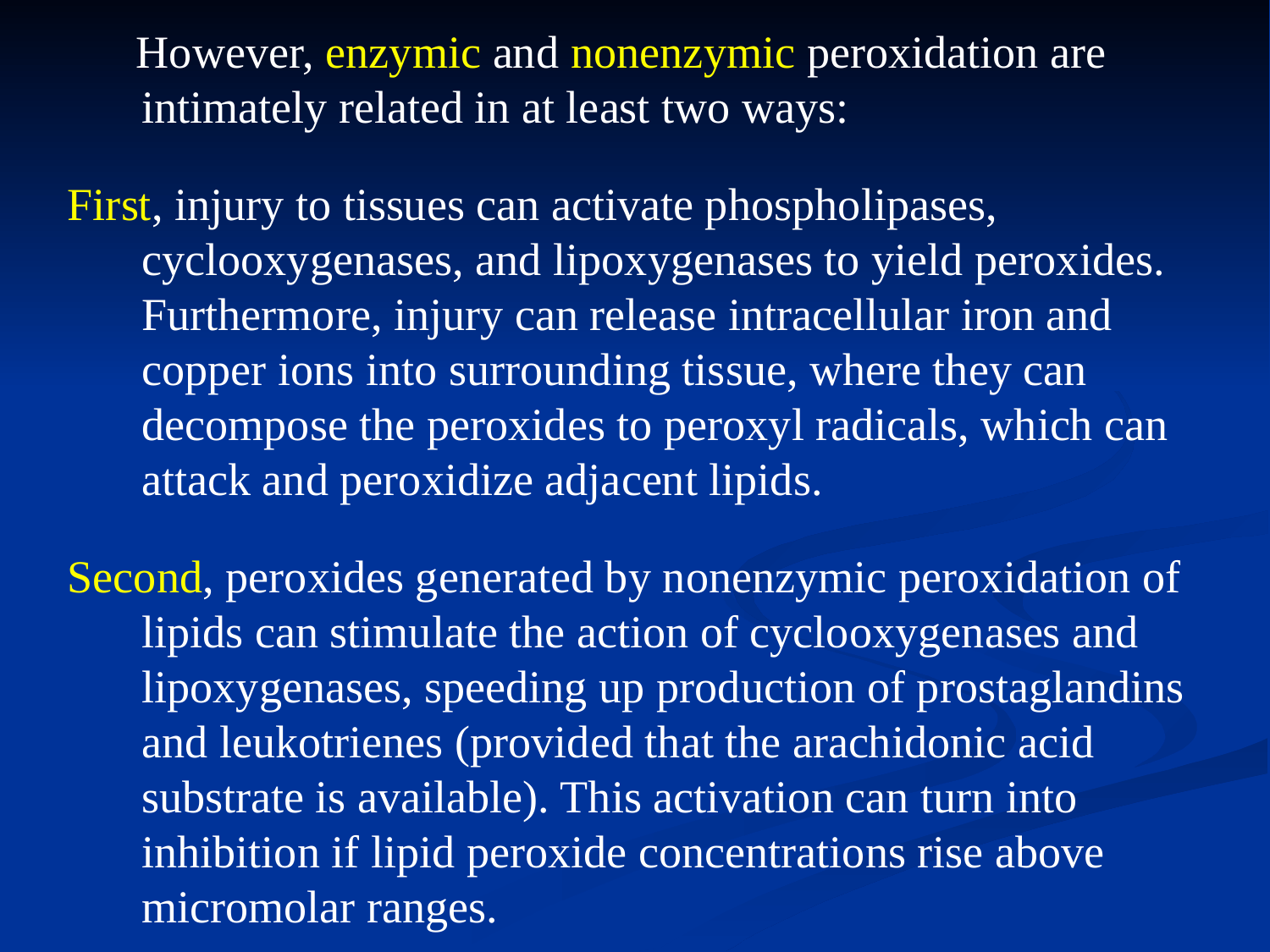

However, enzymic and nonenzymic peroxidation are intimately related in at least two ways:
First, injury to tissues can activate phospholipases, cyclooxygenases, and lipoxygenases to yield peroxides. Furthermore, injury can release intracellular iron and copper ions into surrounding tissue, where they can decompose the peroxides to peroxyl radicals, which can attack and peroxidize adjacent lipids.
Second, peroxides generated by nonenzymic peroxidation of lipids can stimulate the action of cyclooxygenases and lipoxygenases, speeding up production of prostaglandins and leukotrienes (provided that the arachidonic acid substrate is available). This activation can turn into inhibition if lipid peroxide concentrations rise above micromolar ranges.